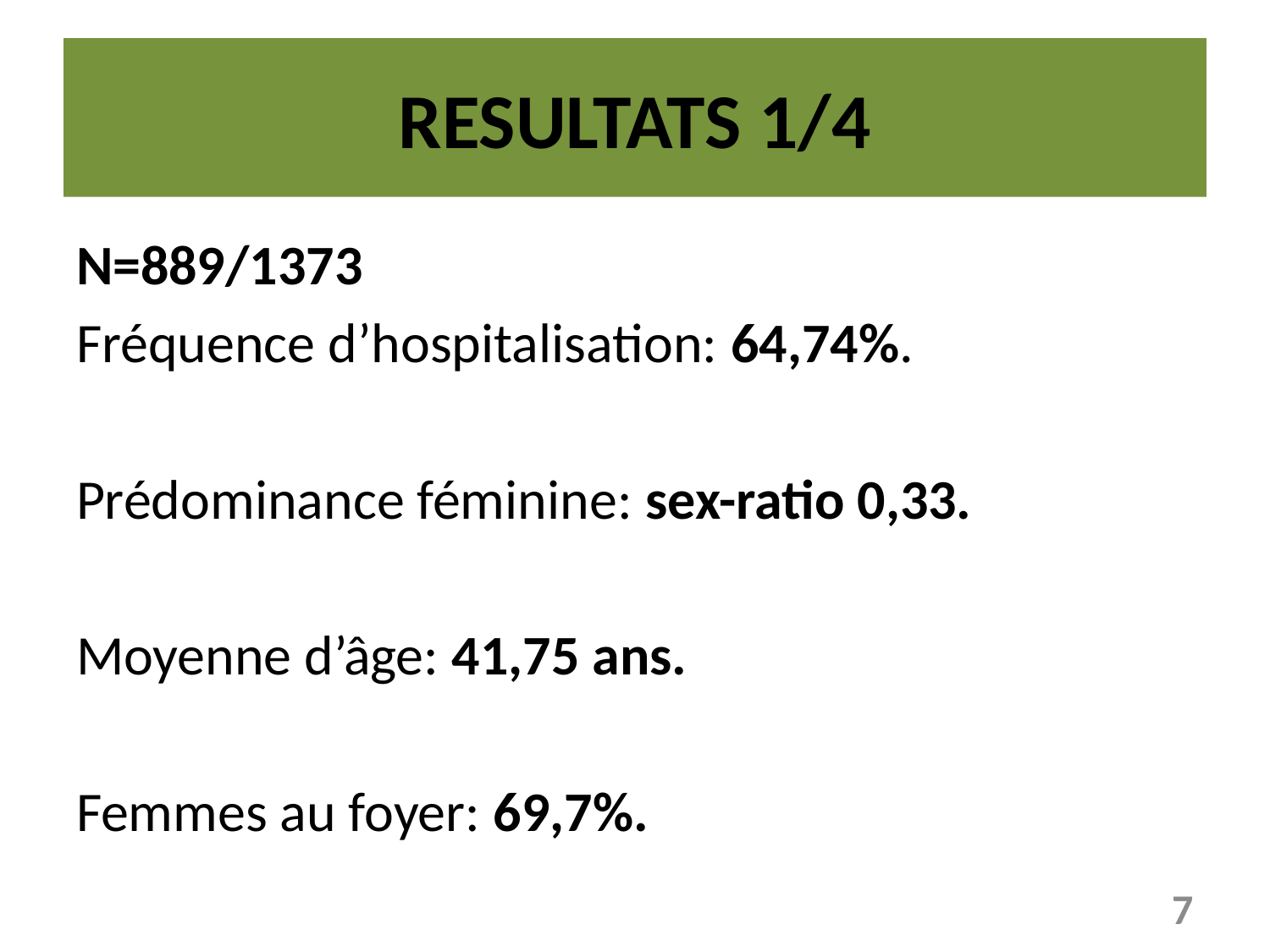

# RESULTATS 1/4
N=889/1373
Fréquence d’hospitalisation: 64,74%.

Prédominance féminine: sex-ratio 0,33.

Moyenne d’âge: 41,75 ans.

Femmes au foyer: 69,7%.
7